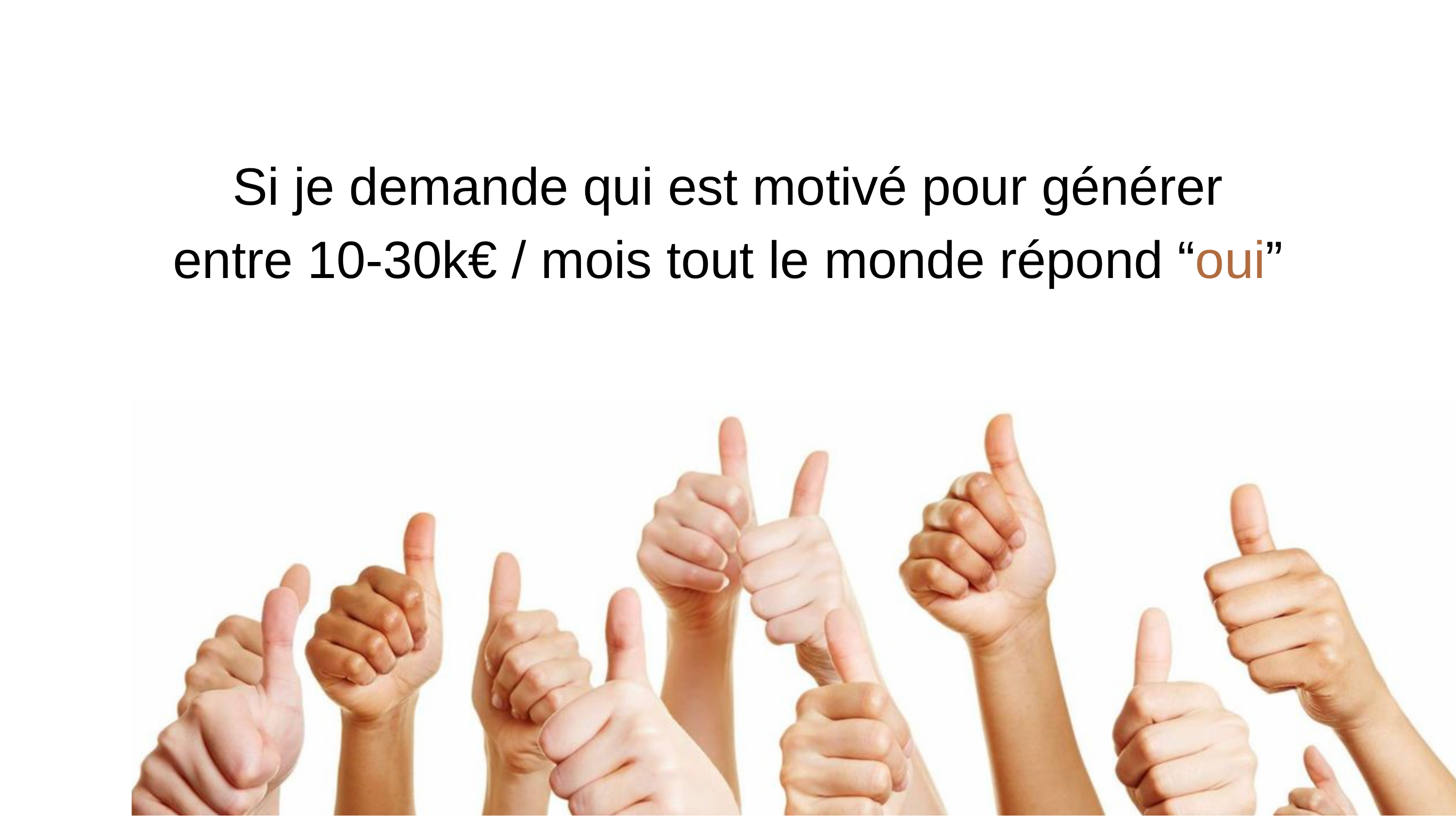

Si je demande qui est motivé pour générer
entre 10-30k€ / mois tout le monde répond “oui”